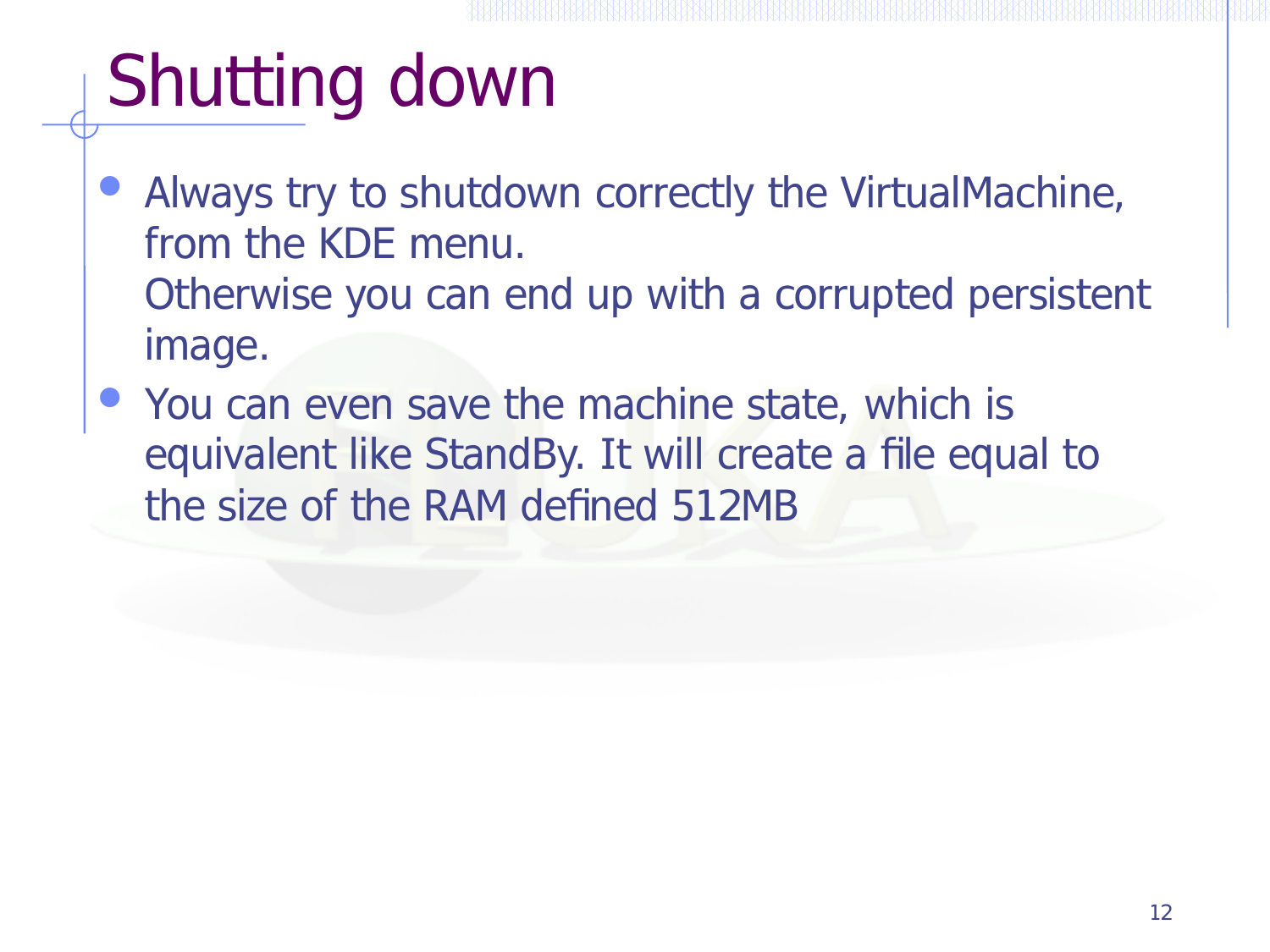

# Shutting down
Always try to shutdown correctly the VirtualMachine, from the KDE menu.
Otherwise you can end up with a corrupted persistent image.
You can even save the machine state, which is equivalent like StandBy. It will create a file equal to the size of the RAM defined 512MB
12